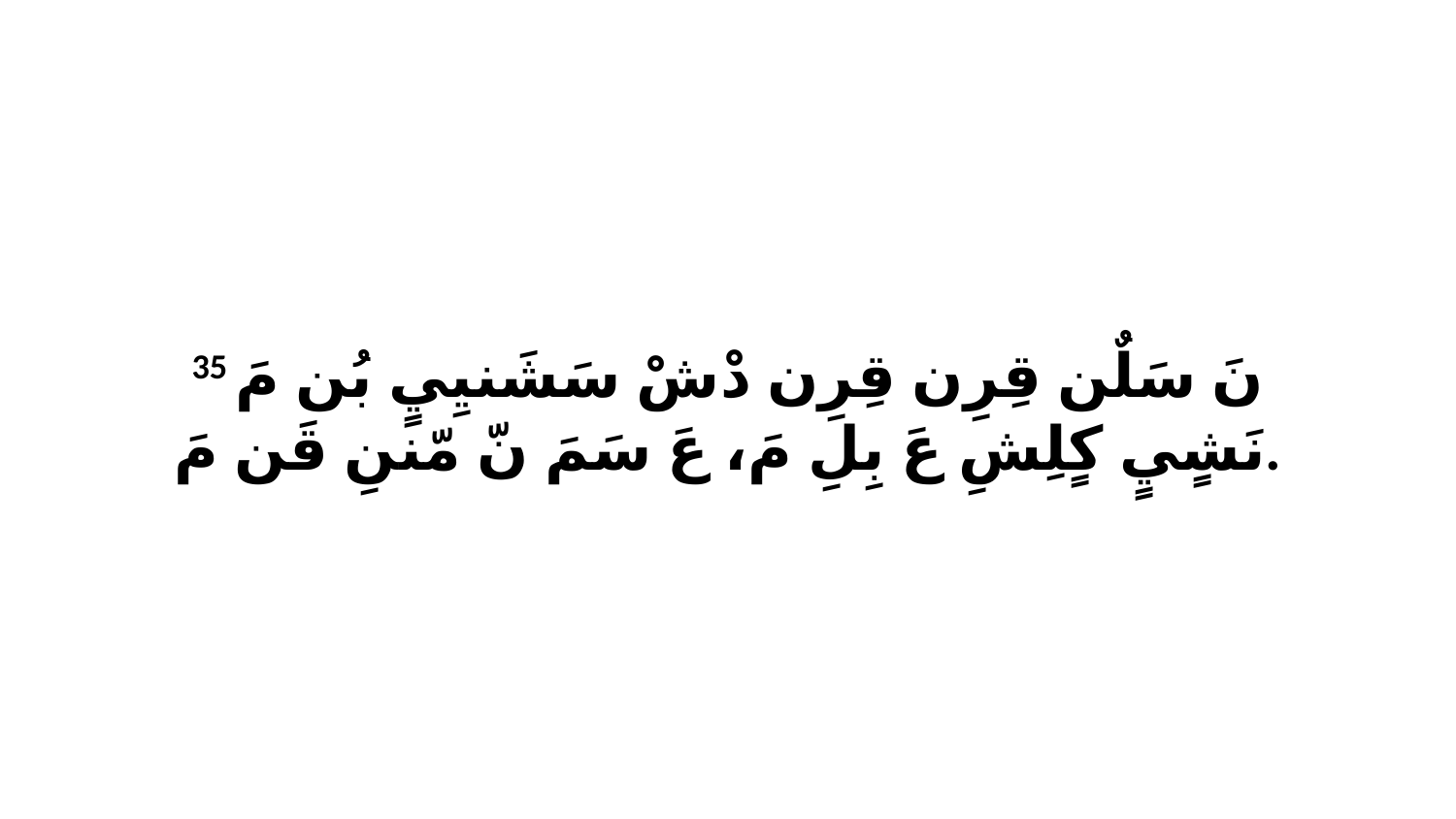

35 نَ سَلٌن قِرِن قِرِن دْشْ سَشَنيِيٍ بُن مَ نَشٍيٍ كٍلِشِ عَ بِلِ مَ، عَ سَمَ نّ مّننِ قَن مَ.